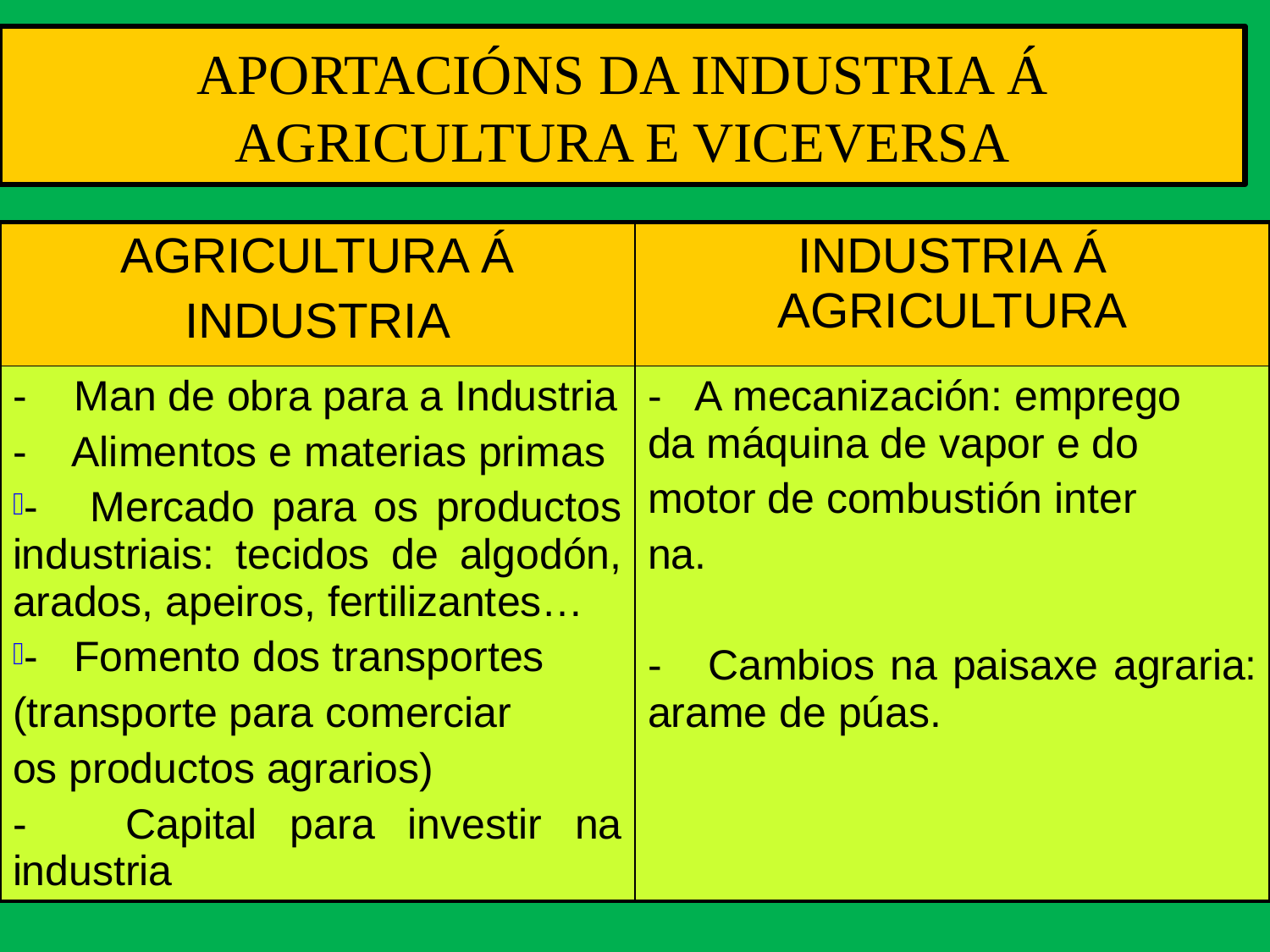

# APORTACIÓNS DA INDUSTRIA Á AGRICULTURA E VICEVERSA
| AGRICULTURA Á INDUSTRIA | INDUSTRIA Á AGRICULTURA |
| --- | --- |
| - Man de obra para a Industria - Alimentos e materias primas - Mercado para os productos industriais: tecidos de algodón, arados, apeiros, fertilizantes… - Fomento dos transportes (transporte para comerciar os productos agrarios) - Capital para investir na industria | - A mecanización: emprego da máquina de vapor e do motor de combustión inter na. - Cambios na paisaxe agraria: arame de púas. |